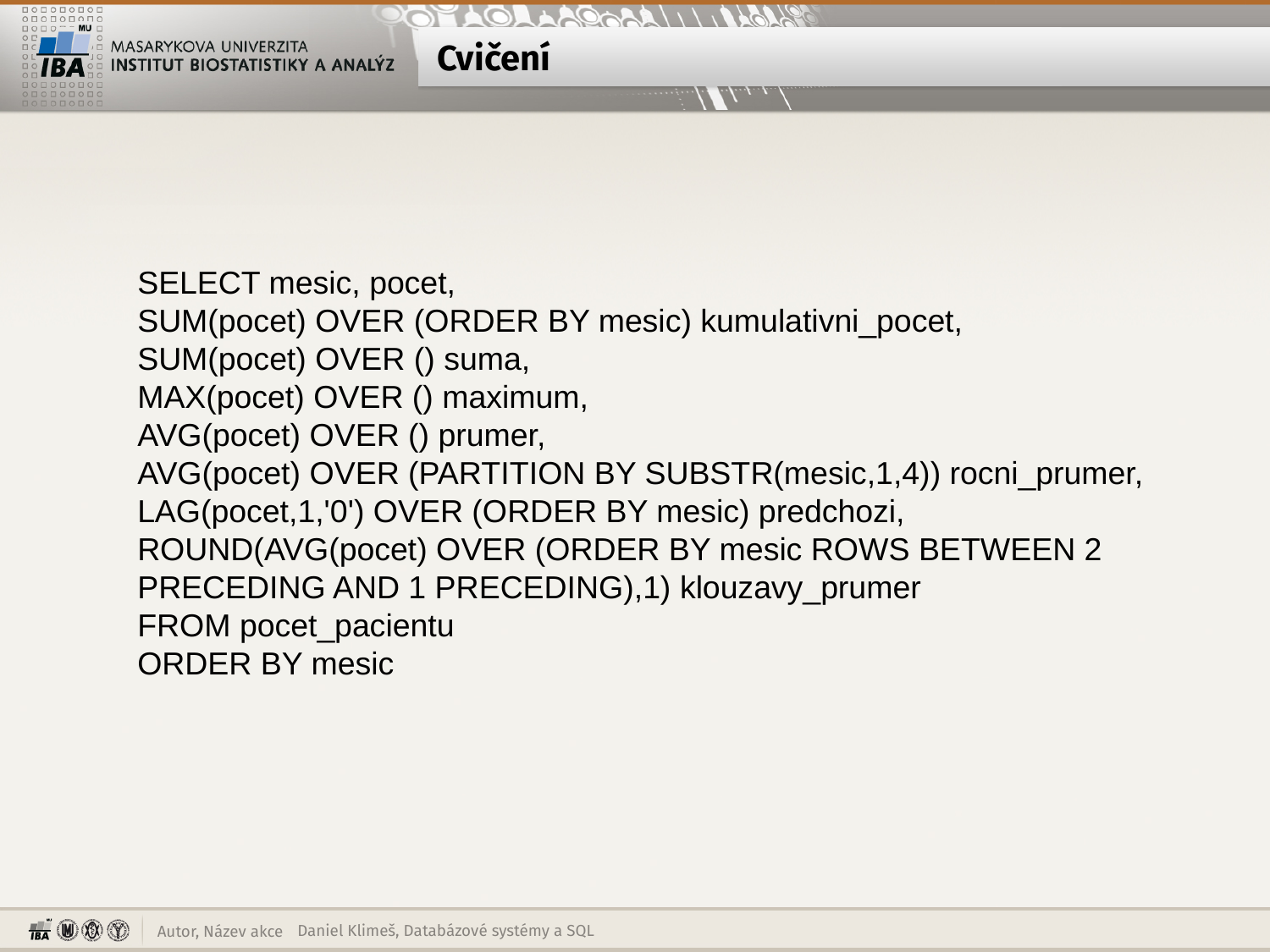

# Cvičení
SELECT mesic, pocet,
SUM(pocet) OVER (ORDER BY mesic) kumulativni_pocet,
SUM(pocet) OVER () suma,
MAX(pocet) OVER () maximum,
AVG(pocet) OVER () prumer,
AVG(pocet) OVER (PARTITION BY SUBSTR(mesic,1,4)) rocni_prumer,
LAG(pocet,1,'0') OVER (ORDER BY mesic) predchozi,
ROUND(AVG(pocet) OVER (ORDER BY mesic ROWS BETWEEN 2 PRECEDING AND 1 PRECEDING),1) klouzavy_prumer
FROM pocet_pacientu
ORDER BY mesic
Daniel Klimeš, Databázové systémy a SQL